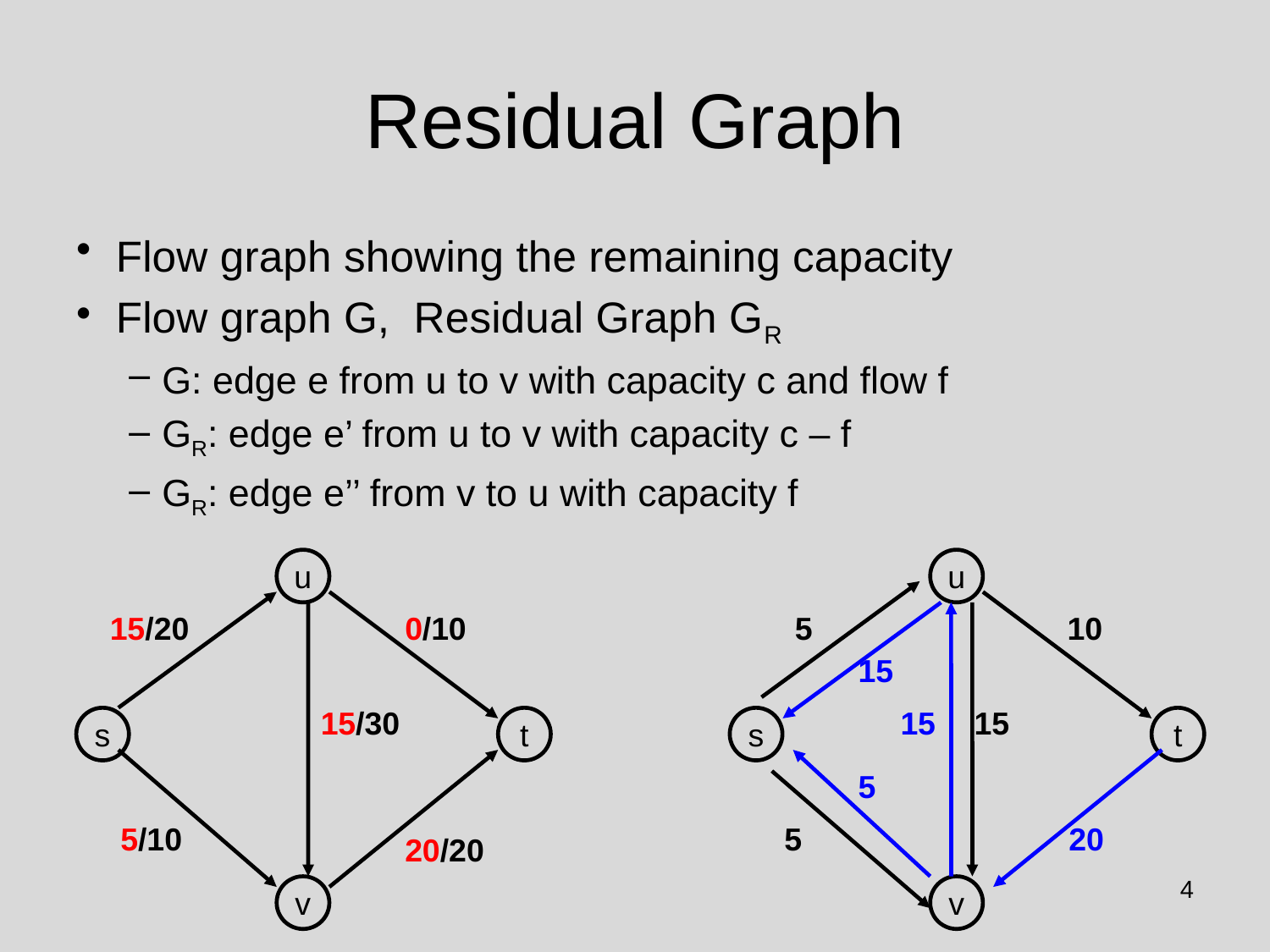

# Residual Graph
Flow graph showing the remaining capacity
Flow graph G,  Residual Graph GR
G: edge e from u to v with capacity c and flow f
GR: edge e’ from u to v with capacity c – f
GR: edge e’’ from v to u with capacity f

u
u

15/20

0/10
5

 10
15
15/30
15
15
s
t
s
t

5

5/10
5
20
20/20
4
v
v